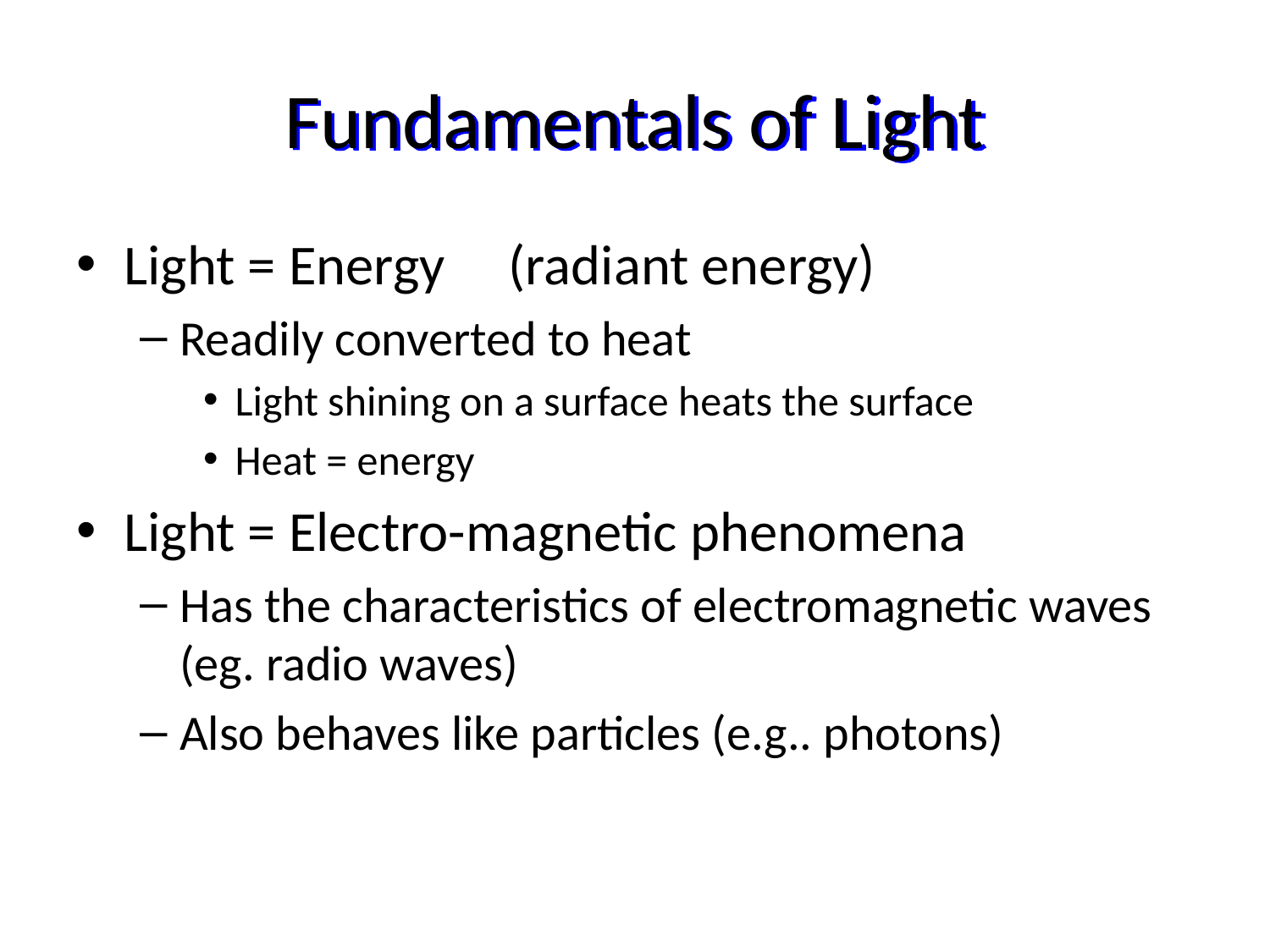

# Fundamentals of Light
Light = Energy     (radiant energy)
Readily converted to heat
Light shining on a surface heats the surface
Heat = energy
Light = Electro-magnetic phenomena
Has the characteristics of electromagnetic waves (eg. radio waves)
Also behaves like particles (e.g.. photons)